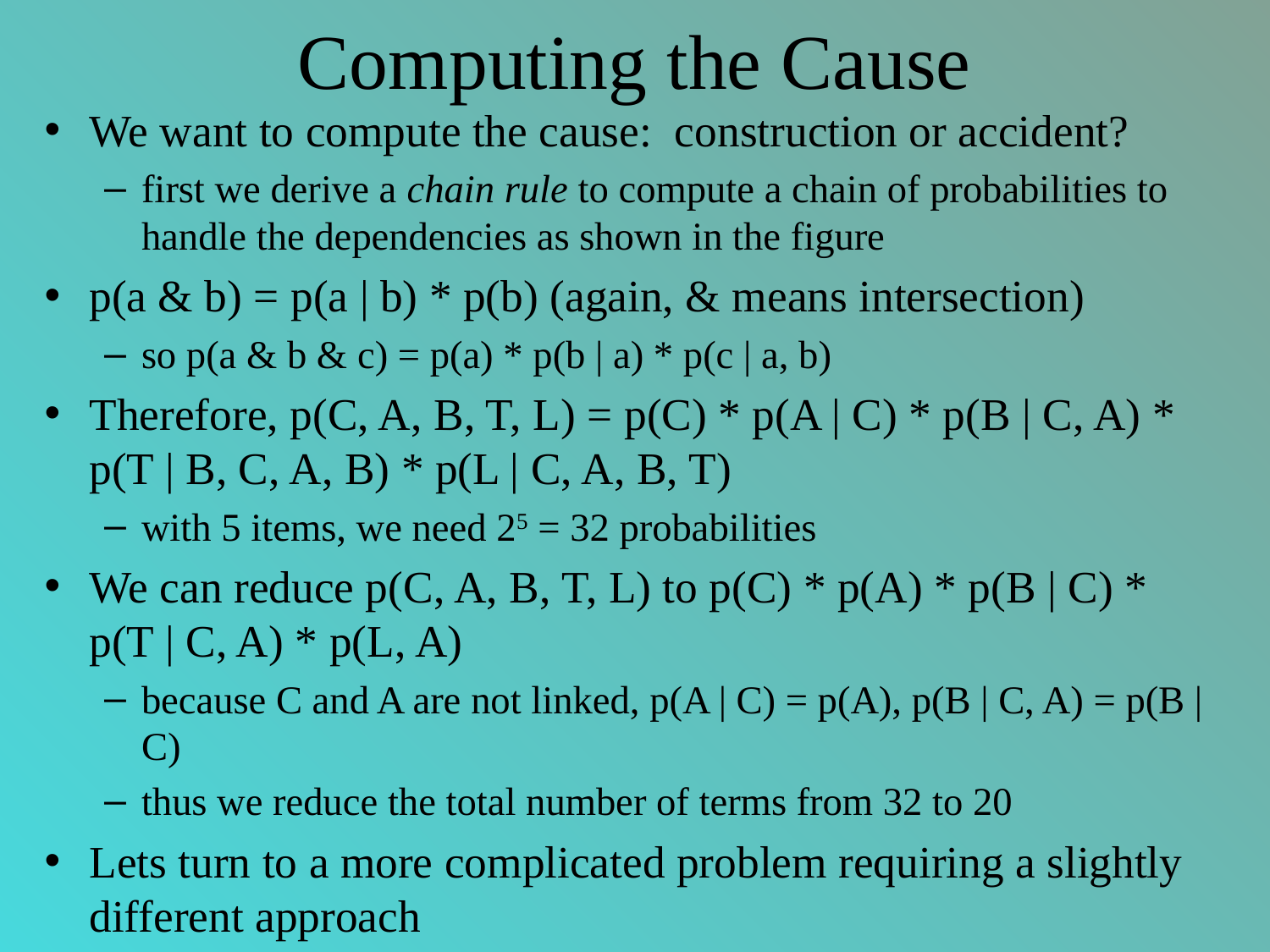

# Computing the Cause
We want to compute the cause:  construction or accident?
first we derive a chain rule to compute a chain of probabilities to handle the dependencies as shown in the figure
p(a & b) = p(a | b) * p(b) (again, & means intersection)
so p(a & b & c) = p(a) * p(b | a) * p(c | a, b)
Therefore, p(C, A, B, T, L) = p(C) * p(A | C) * p(B | C, A) * p(T | B, C, A, B) * p(L | C, A, B, T)
with 5 items, we need 25 = 32 probabilities
We can reduce p(C, A, B, T, L) to p(C) * p(A) * p(B | C) * p(T | C, A) * p(L, A)
because C and A are not linked, p(A | C) = p(A), p(B | C, A) = p(B | C)
thus we reduce the total number of terms from 32 to 20
Lets turn to a more complicated problem requiring a slightly different approach